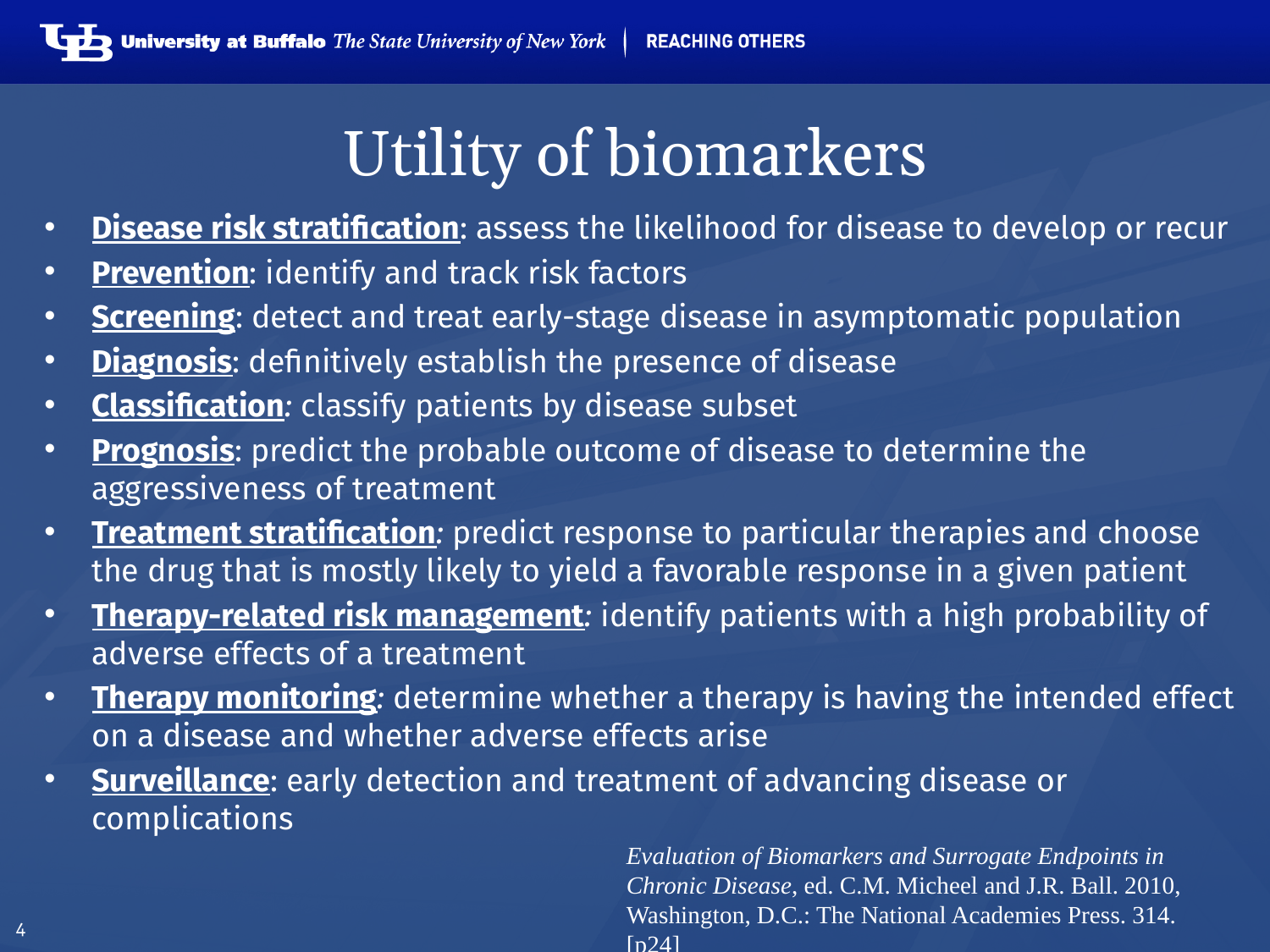

# Utility of biomarkers
Disease risk stratification: assess the likelihood for disease to develop or recur
Prevention: identify and track risk factors
Screening: detect and treat early-stage disease in asymptomatic population
Diagnosis: definitively establish the presence of disease
Classification: classify patients by disease subset
Prognosis: predict the probable outcome of disease to determine the aggressiveness of treatment
Treatment stratification: predict response to particular therapies and choose the drug that is mostly likely to yield a favorable response in a given patient
Therapy-related risk management: identify patients with a high probability of adverse effects of a treatment
Therapy monitoring: determine whether a therapy is having the intended effect on a disease and whether adverse effects arise
Surveillance: early detection and treatment of advancing disease or complications

Evaluation of Biomarkers and Surrogate Endpoints in Chronic Disease, ed. C.M. Micheel and J.R. Ball. 2010, Washington, D.C.: The National Academies Press. 314. [p24]